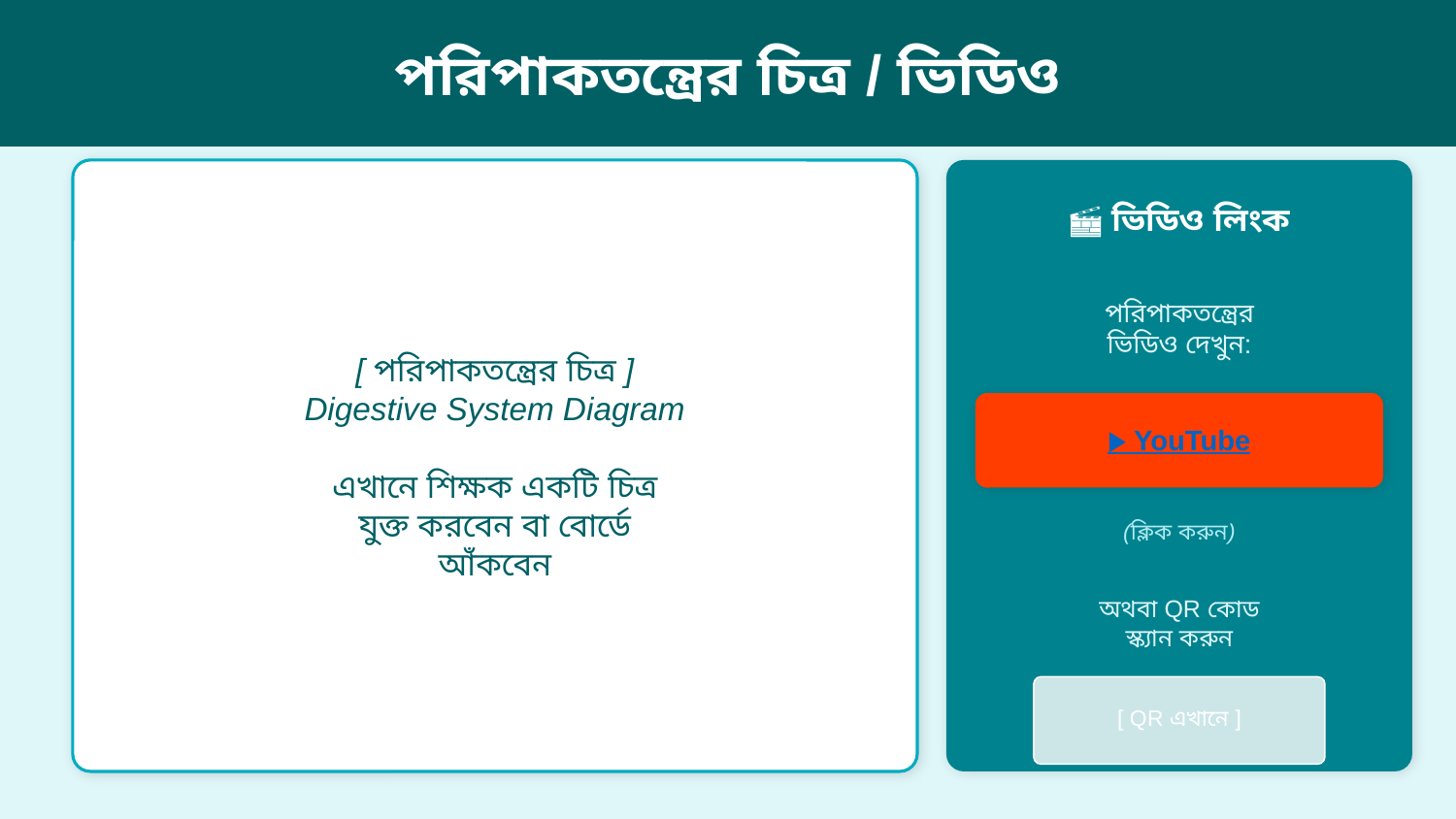

পরিপাকতন্ত্রের চিত্র / ভিডিও

[ পরিপাকতন্ত্রের চিত্র ]
Digestive System Diagram

এখানে শিক্ষক একটি চিত্র
যুক্ত করবেন বা বোর্ডে
আঁকবেন

🎬 ভিডিও লিংক
পরিপাকতন্ত্রের
ভিডিও দেখুন:

▶ YouTube
(ক্লিক করুন)
অথবা QR কোড
স্ক্যান করুন

[ QR এখানে ]